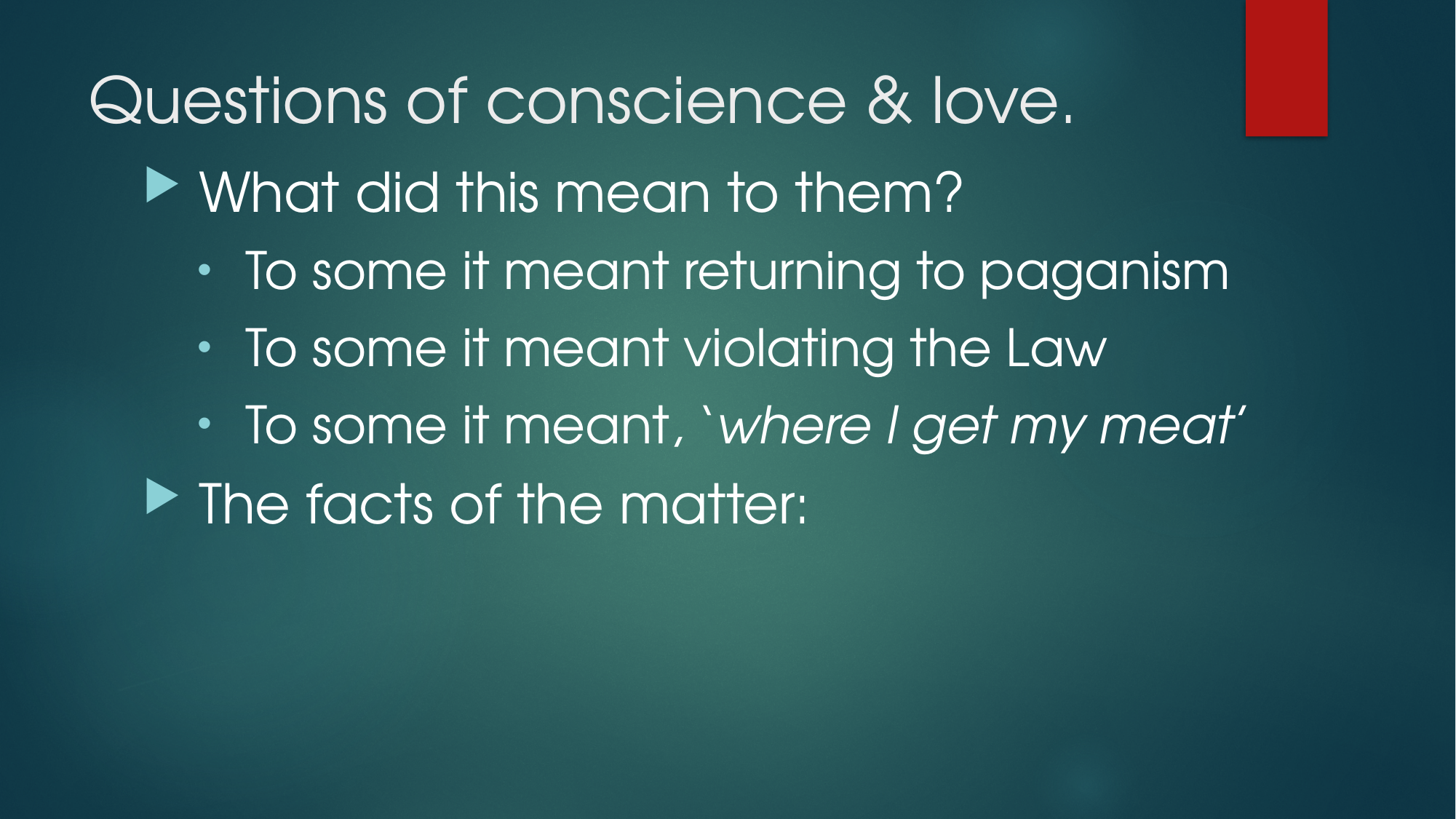

# Questions of conscience & love.
 What did this mean to them?
 To some it meant returning to paganism
 To some it meant violating the Law
 To some it meant, ‘where I get my meat’
 The facts of the matter: